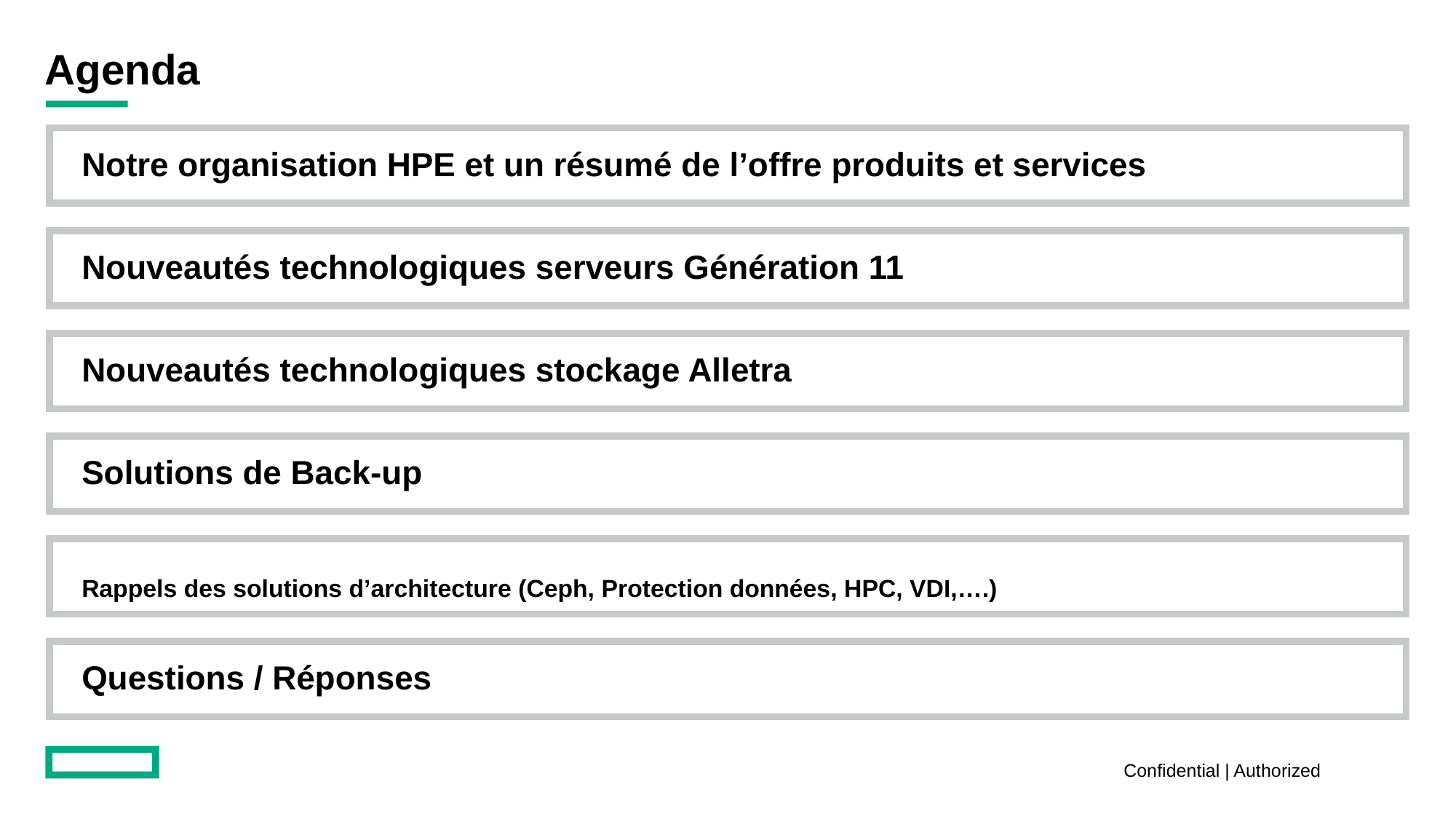

# Agenda
Notre organisation HPE et un résumé de l’offre produits et services
Nouveautés technologiques serveurs Génération 11
Nouveautés technologiques stockage Alletra
Solutions de Back-up

Rappels des solutions d’architecture (Ceph, Protection données, HPC, VDI,….)

Questions / Réponses
Confidential | Authorized